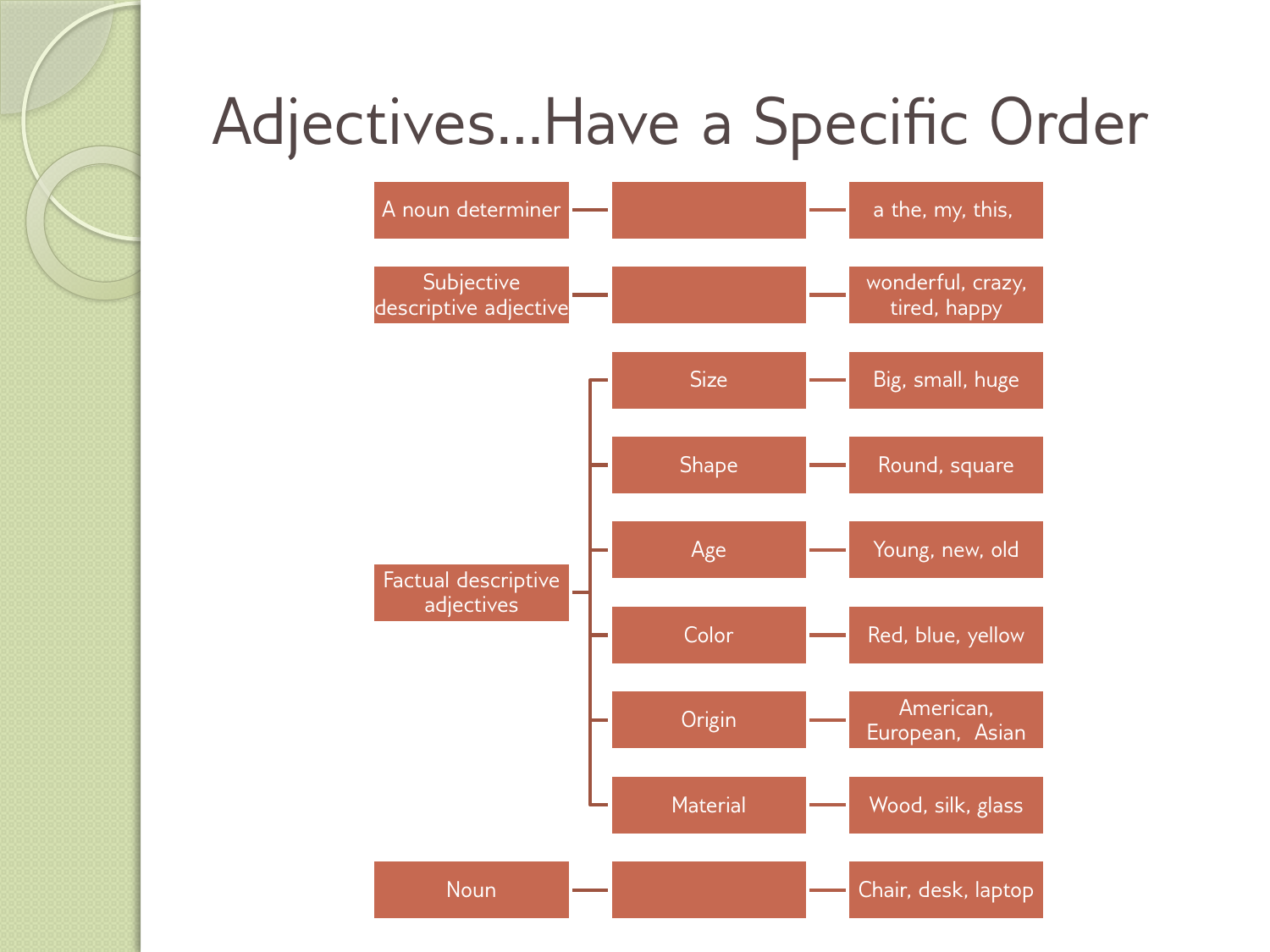

# Adjectives…Have a Specific Order
A noun determiner

a the, my, this,
Subjective descriptive adjective

wonderful, crazy, tired, happy
Factual descriptive adjectives
Size
Big, small, huge
Shape
Round, square
Age
Young, new, old
Color
Red, blue, yellow
Origin
American, European,  Asian
Material
Wood, silk, glass
Noun

Chair, desk, laptop